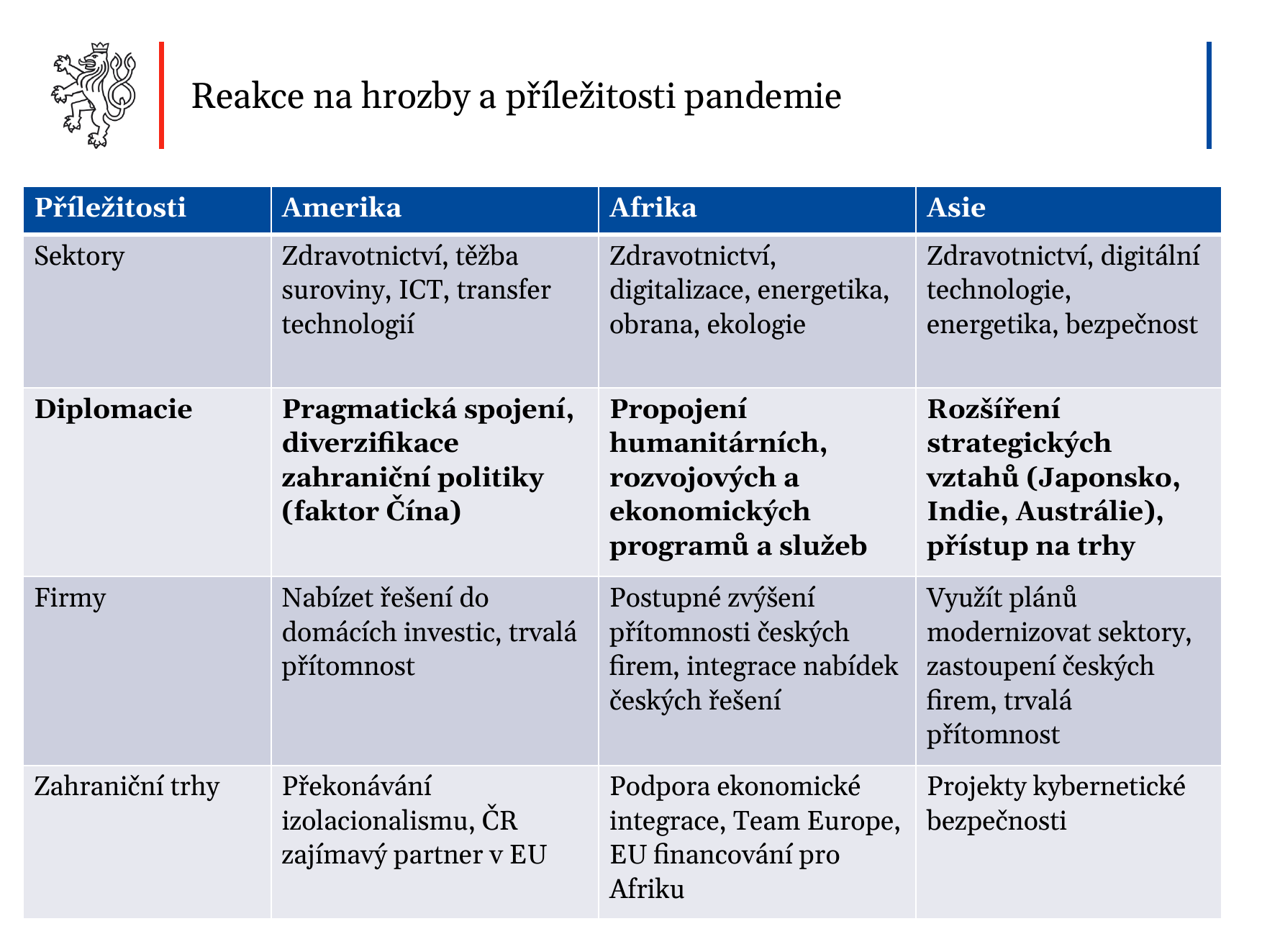

Reakce na hrozby a příležitosti pandemie
| Příležitosti | Amerika | Afrika | Asie |
| --- | --- | --- | --- |
| Sektory | Zdravotnictví, těžba suroviny, ICT, transfer technologií | Zdravotnictví, digitalizace, energetika, obrana, ekologie | Zdravotnictví, digitální technologie, energetika, bezpečnost |
| Diplomacie | Pragmatická spojení, diverzifikace zahraniční politiky (faktor Čína) | Propojení humanitárních, rozvojových a ekonomických programů a služeb | Rozšíření strategických vztahů (Japonsko, Indie, Austrálie), přístup na trhy |
| Firmy | Nabízet řešení do domácích investic, trvalá přítomnost | Postupné zvýšení přítomnosti českých firem, integrace nabídek českých řešení | Využít plánů modernizovat sektory, zastoupení českých firem, trvalá přítomnost |
| Zahraniční trhy | Překonávání izolacionalismu, ČR zajímavý partner v EU | Podpora ekonomické integrace, Team Europe, EU financování pro Afriku | Projekty kybernetické bezpečnosti |